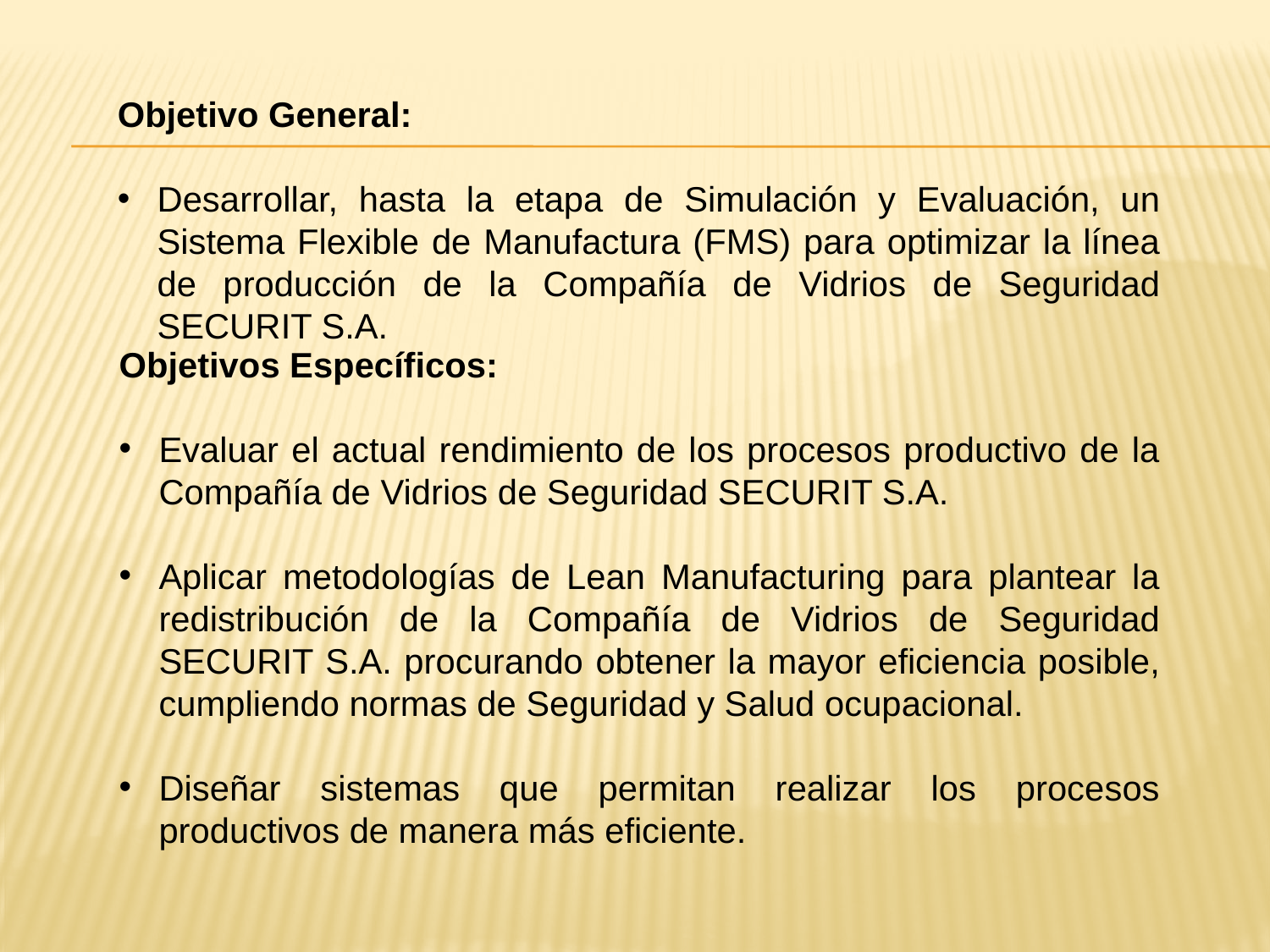

Objetivo General:

Desarrollar, hasta la etapa de Simulación y Evaluación, un Sistema Flexible de Manufactura (FMS) para optimizar la línea de producción de la Compañía de Vidrios de Seguridad SECURIT S.A.
Objetivos Específicos:

Evaluar el actual rendimiento de los procesos productivo de la Compañía de Vidrios de Seguridad SECURIT S.A.

Aplicar metodologías de Lean Manufacturing para plantear la redistribución de la Compañía de Vidrios de Seguridad SECURIT S.A. procurando obtener la mayor eficiencia posible, cumpliendo normas de Seguridad y Salud ocupacional.

Diseñar sistemas que permitan realizar los procesos productivos de manera más eficiente.